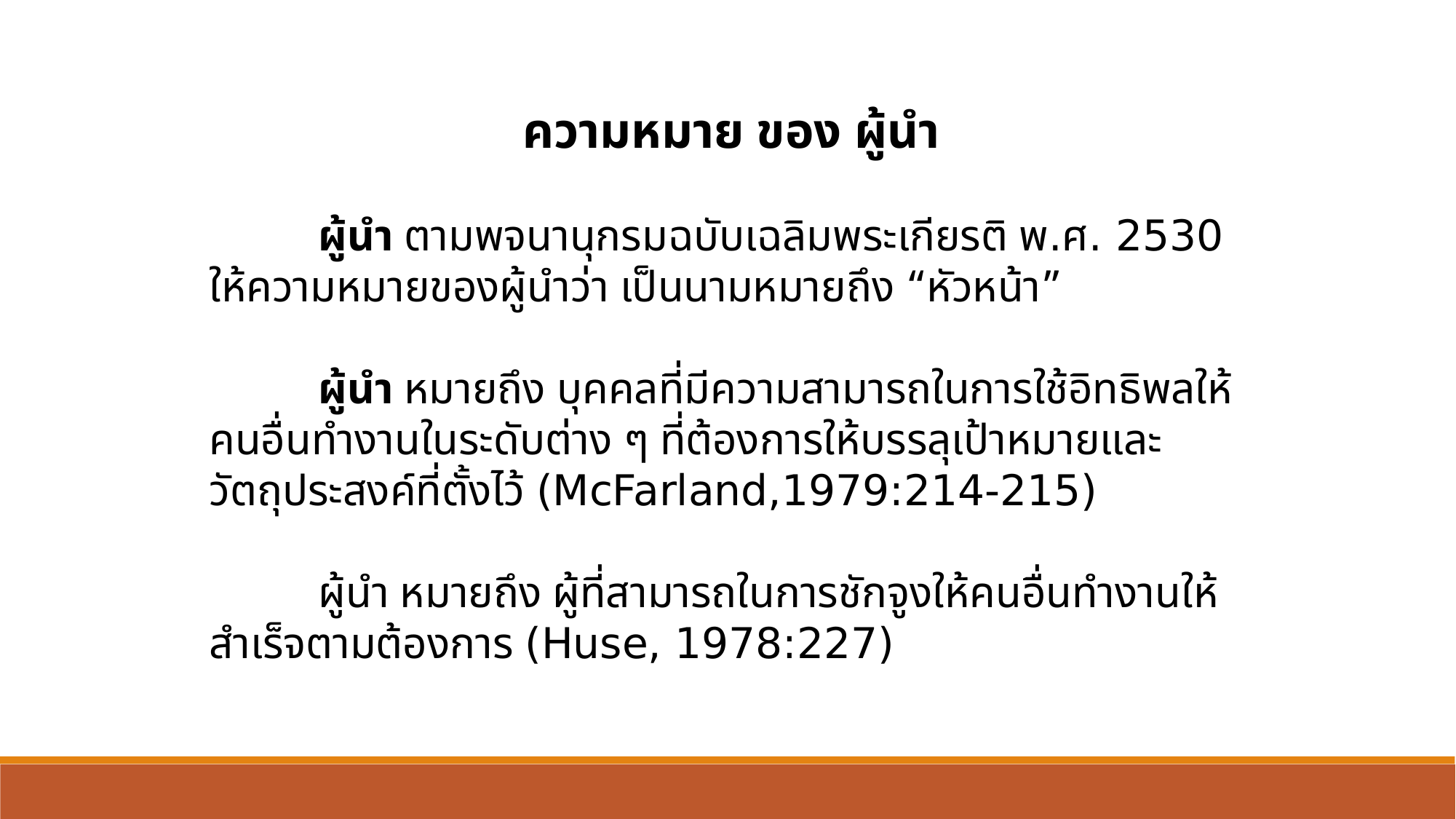

ความหมาย ของ ผู้นำ

	ผู้นำ ตามพจนานุกรมฉบับเฉลิมพระเกียรติ พ.ศ. 2530 ให้ความหมายของผู้นำว่า เป็นนามหมายถึง “หัวหน้า”

	ผู้นำ หมายถึง บุคคลที่มีความสามารถในการใช้อิทธิพลให้คนอื่นทำงานในระดับต่าง ๆ ที่ต้องการให้บรรลุเป้าหมายและวัตถุประสงค์ที่ตั้งไว้ (McFarland,1979:214-215)

	ผู้นำ หมายถึง ผู้ที่สามารถในการชักจูงให้คนอื่นทำงานให้สำเร็จตามต้องการ (Huse, 1978:227)